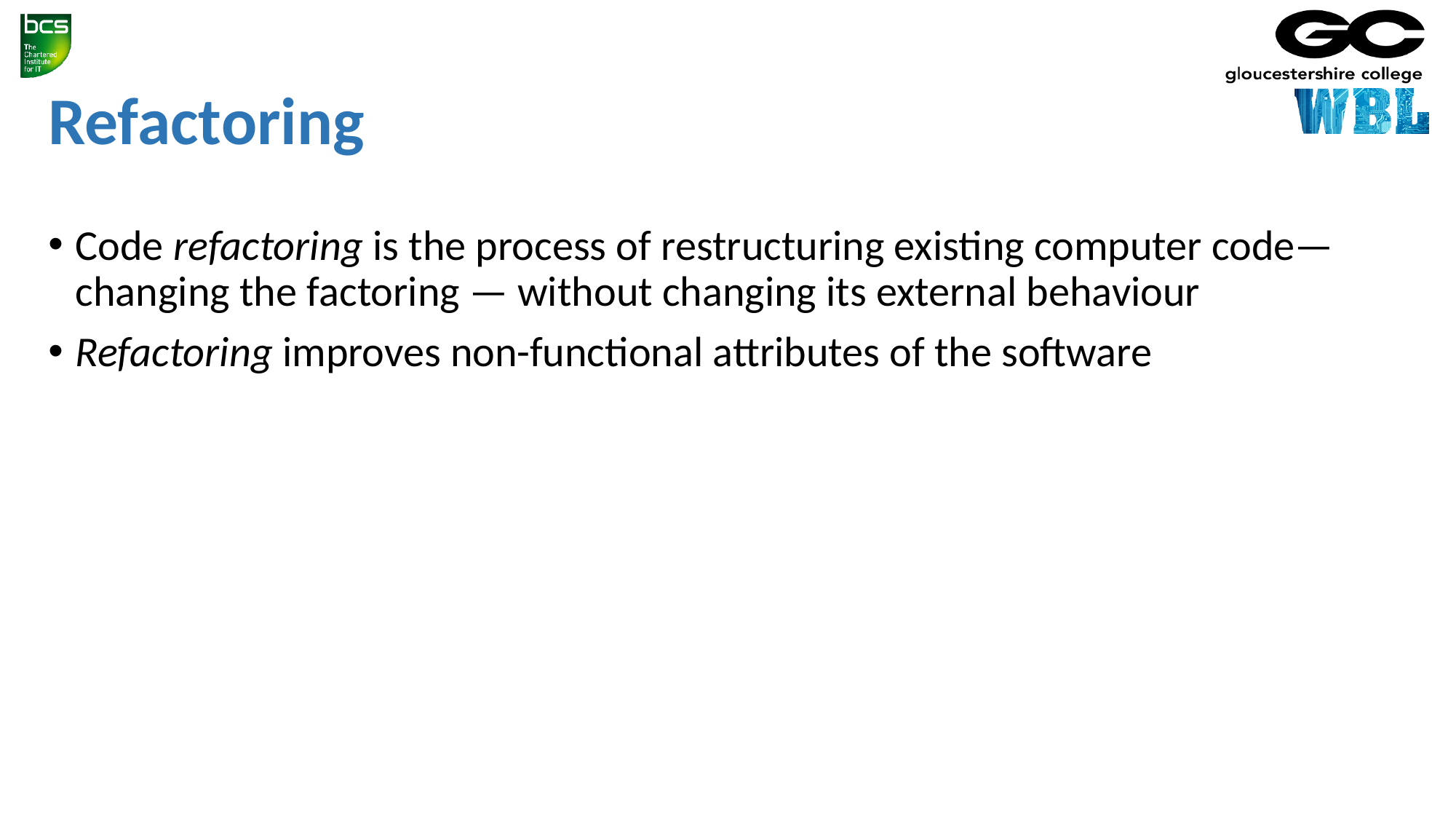

# Refactoring
Code refactoring is the process of restructuring existing computer code—changing the factoring — without changing its external behaviour
Refactoring improves non-functional attributes of the software